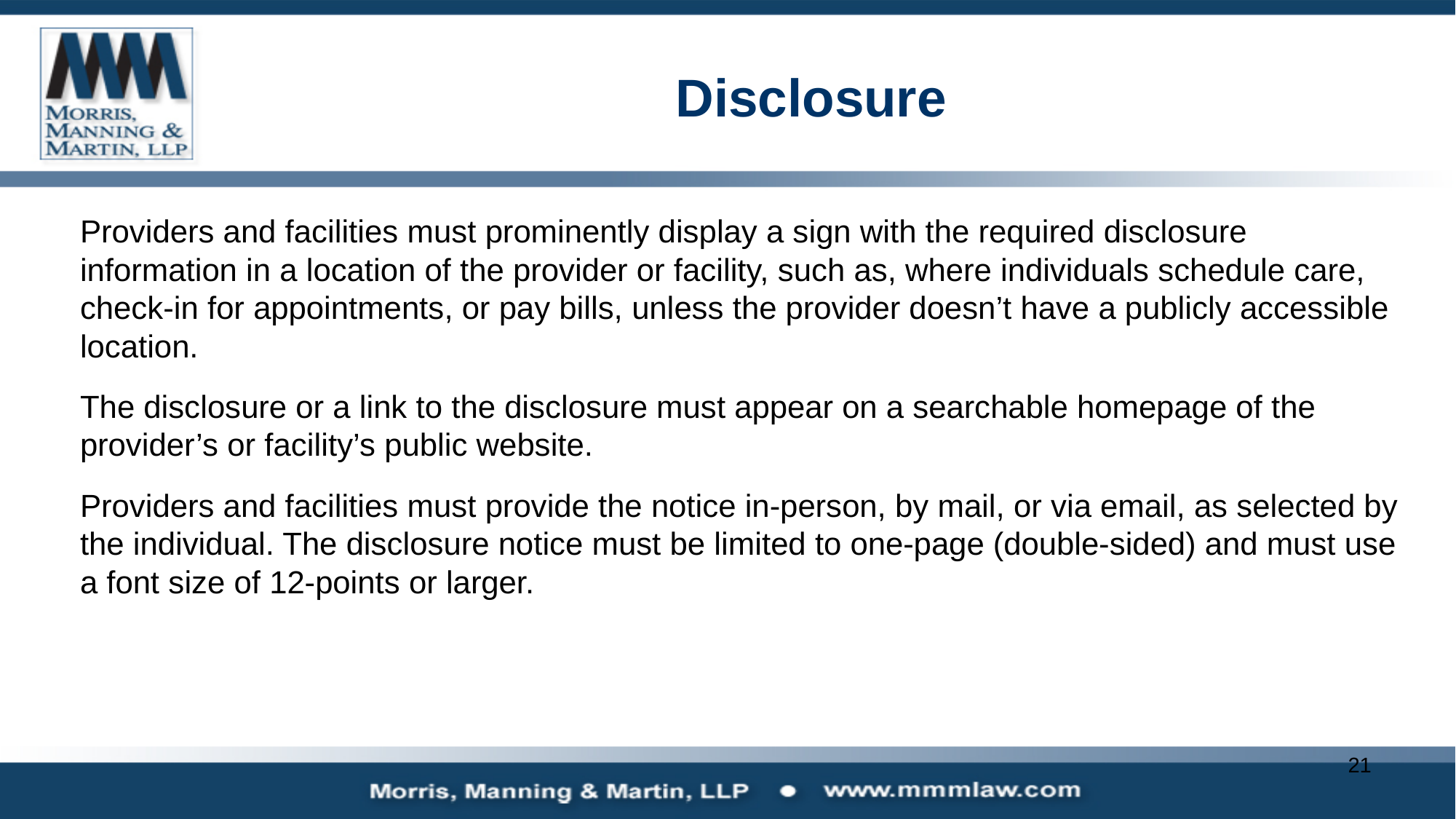

# Disclosure
	Providers and facilities must prominently display a sign with the required disclosure information in a location of the provider or facility, such as, where individuals schedule care, check-in for appointments, or pay bills, unless the provider doesn’t have a publicly accessible location.
	The disclosure or a link to the disclosure must appear on a searchable homepage of the provider’s or facility’s public website.
	Providers and facilities must provide the notice in-person, by mail, or via email, as selected by the individual. The disclosure notice must be limited to one-page (double-sided) and must use a font size of 12-points or larger.

21